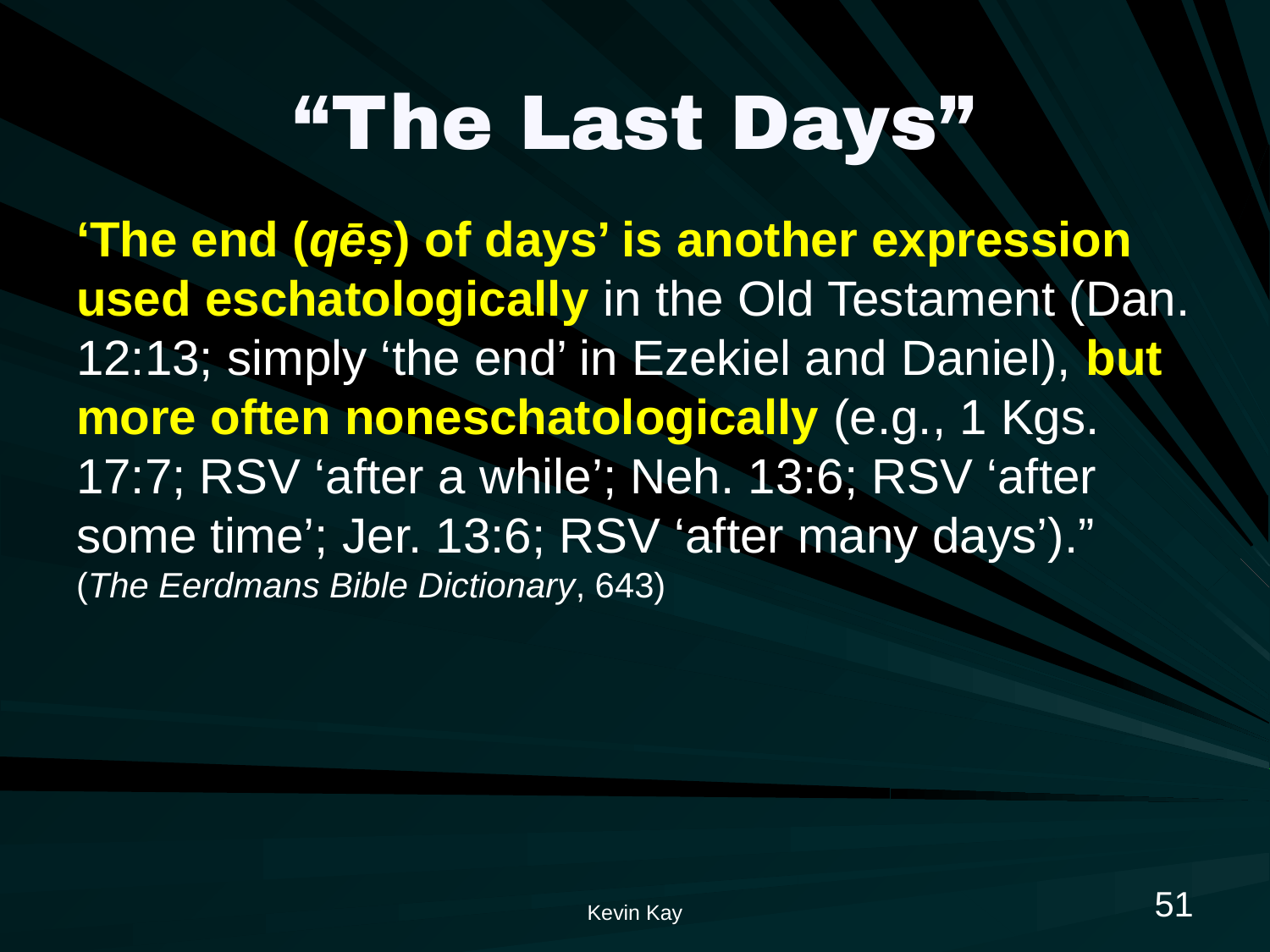

# “The Last Days”
‘The end (qēṣ) of days’ is another expression used eschatologically in the Old Testament (Dan. 12:13; simply ‘the end’ in Ezekiel and Daniel), but more often noneschatologically (e.g., 1 Kgs. 17:7; RSV ‘after a while’; Neh. 13:6; RSV ‘after some time’; Jer. 13:6; RSV ‘after many days’).”  (The Eerdmans Bible Dictionary, 643)
51
Kevin Kay